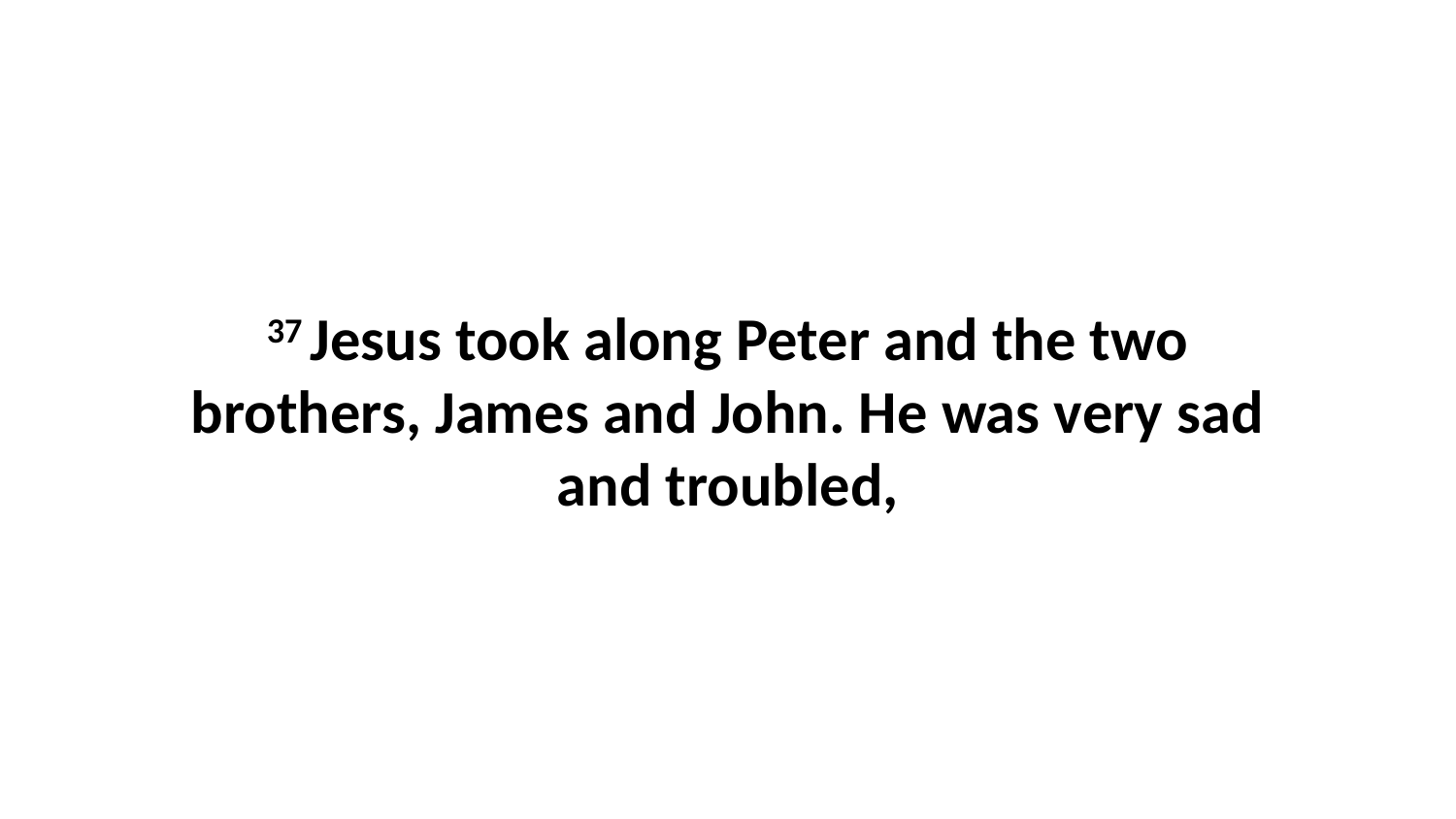

37 Jesus took along Peter and the two brothers, James and John. He was very sad and troubled,